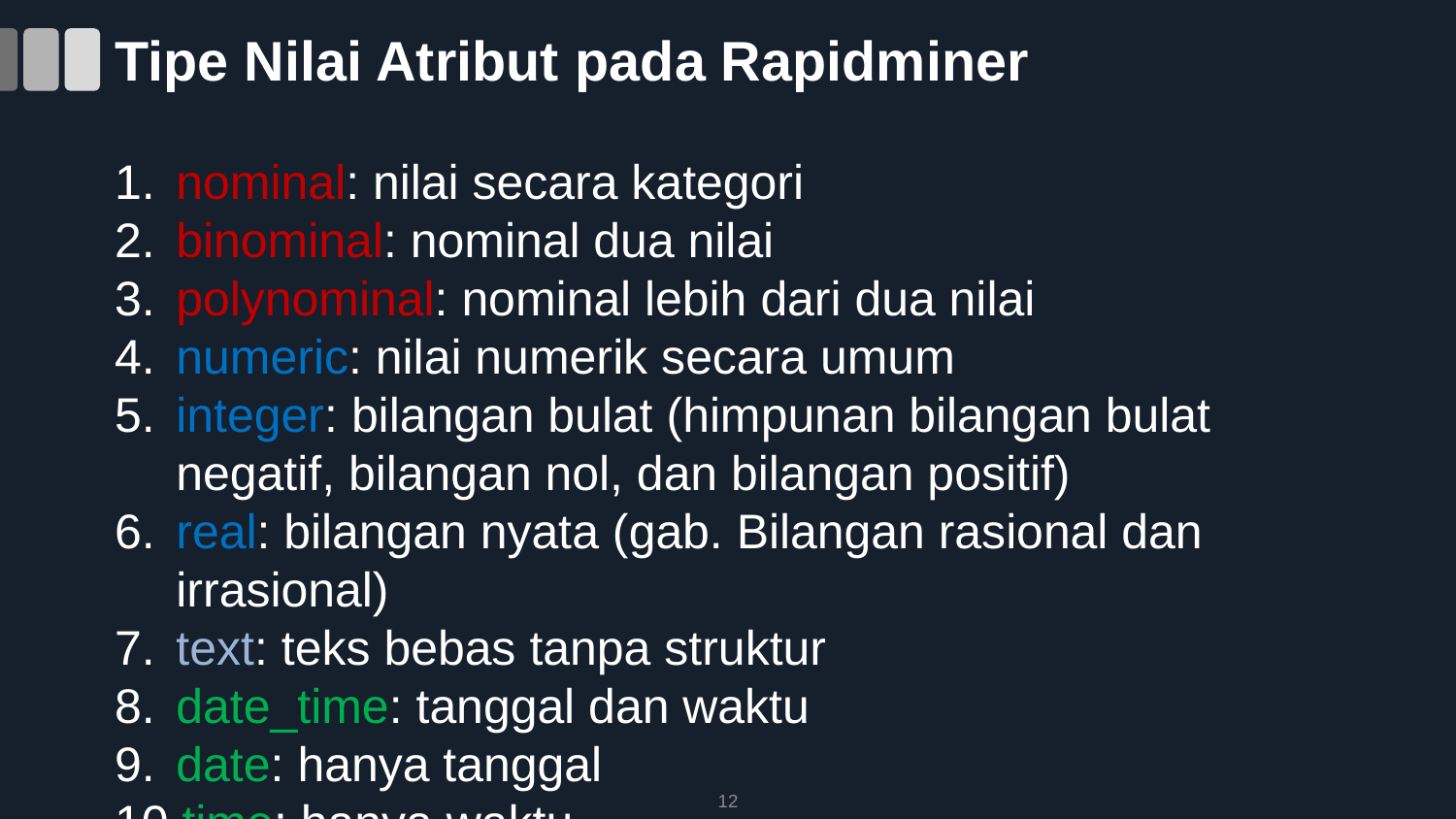

# Tipe Nilai Atribut pada Rapidminer
nominal: nilai secara kategori
binominal: nominal dua nilai
polynominal: nominal lebih dari dua nilai
numeric: nilai numerik secara umum
integer: bilangan bulat (himpunan bilangan bulat negatif, bilangan nol, dan bilangan positif)
real: bilangan nyata (gab. Bilangan rasional dan irrasional)
text: teks bebas tanpa struktur
date_time: tanggal dan waktu
date: hanya tanggal
time: hanya waktu
12